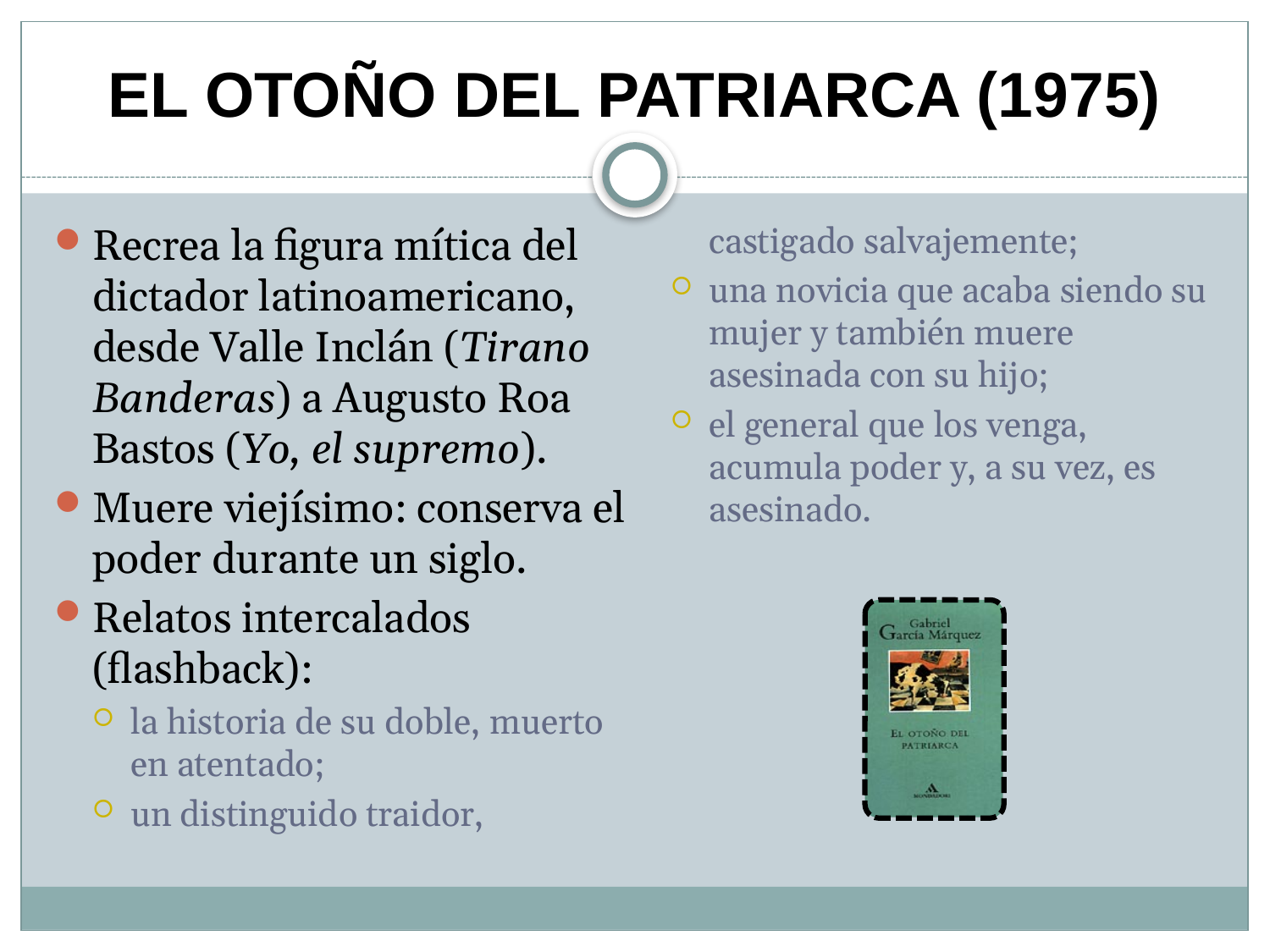

# EL OTOÑO DEL PATRIARCA (1975)
Recrea la figura mítica del dictador latinoamericano, desde Valle Inclán (Tirano Banderas) a Augusto Roa Bastos (Yo, el supremo).
Muere viejísimo: conserva el poder durante un siglo.
Relatos intercalados (flashback):
la historia de su doble, muerto en atentado;
un distinguido traidor, castigado salvajemente;
una novicia que acaba siendo su mujer y también muere asesinada con su hijo;
el general que los venga, acumula poder y, a su vez, es asesinado.